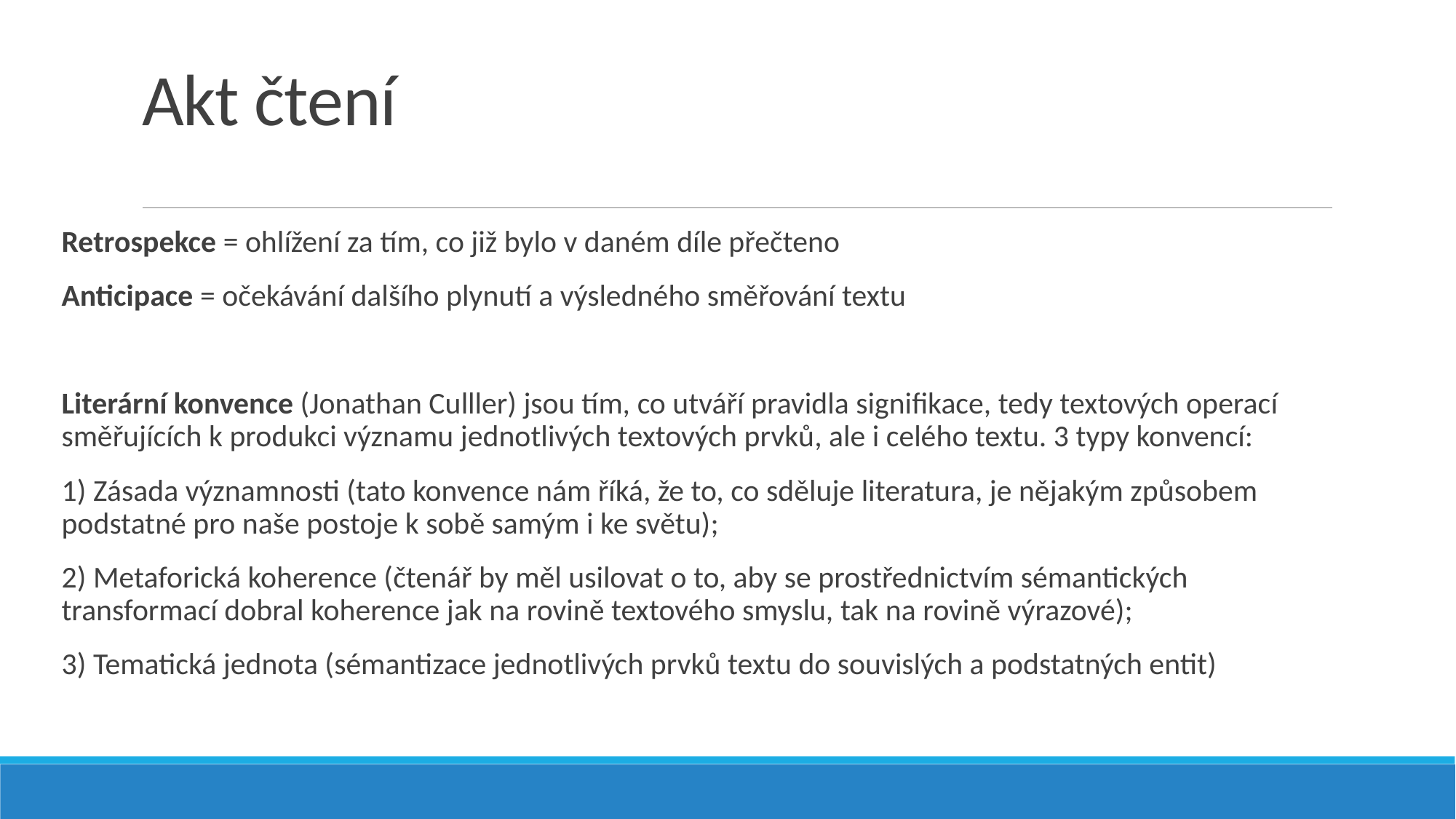

# Akt čtení
Retrospekce = ohlížení za tím, co již bylo v daném díle přečteno
Anticipace = očekávání dalšího plynutí a výsledného směřování textu

Literární konvence (Jonathan Culller) jsou tím, co utváří pravidla signifikace, tedy textových operací směřujících k produkci významu jednotlivých textových prvků, ale i celého textu. 3 typy konvencí:
1) Zásada významnosti (tato konvence nám říká, že to, co sděluje literatura, je nějakým způsobem podstatné pro naše postoje k sobě samým i ke světu);
2) Metaforická koherence (čtenář by měl usilovat o to, aby se prostřednictvím sémantických transformací dobral koherence jak na rovině textového smyslu, tak na rovině výrazové);
3) Tematická jednota (sémantizace jednotlivých prvků textu do souvislých a podstatných entit)